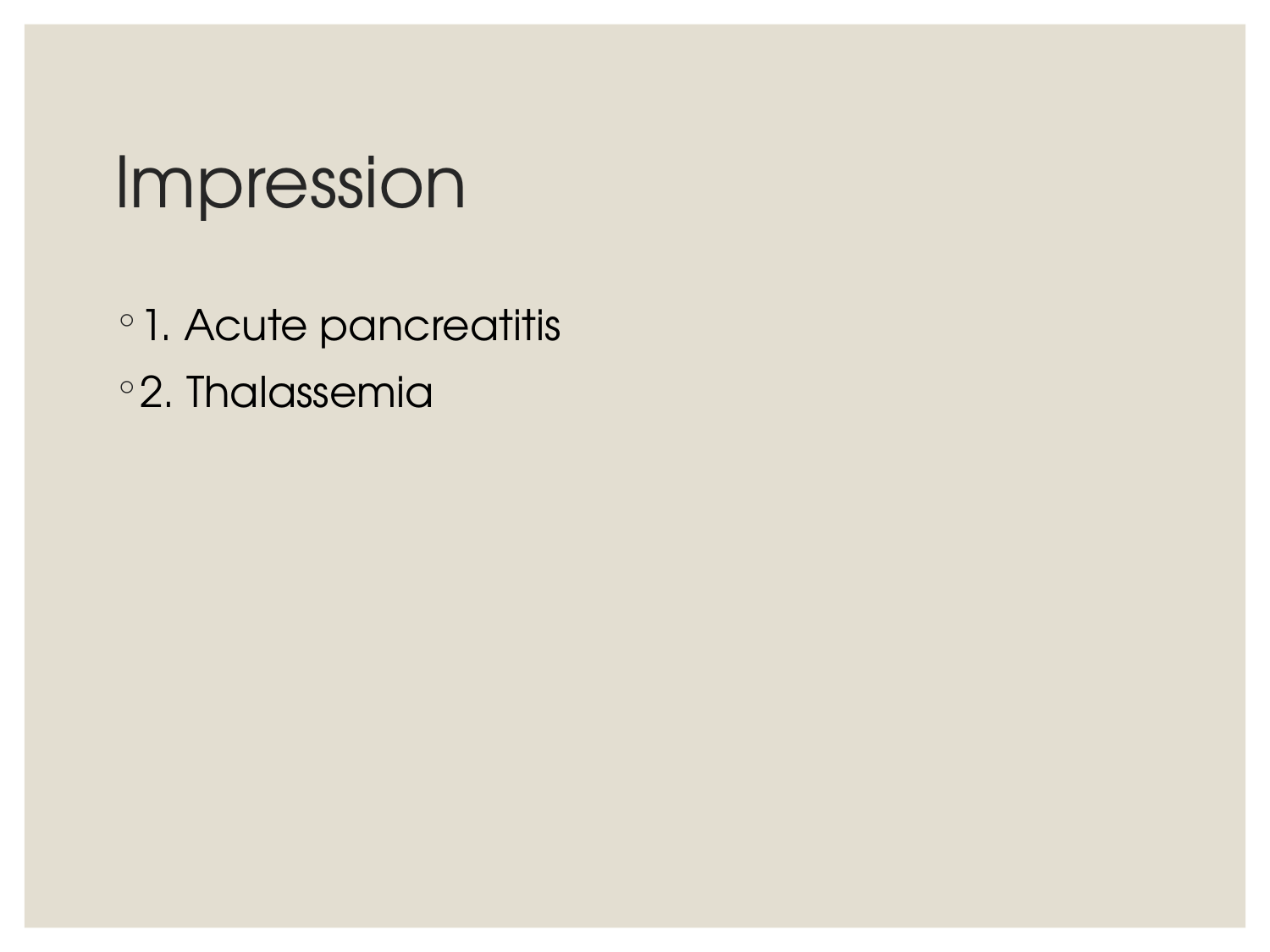

# Impression
1. Acute pancreatitis
2. Thalassemia